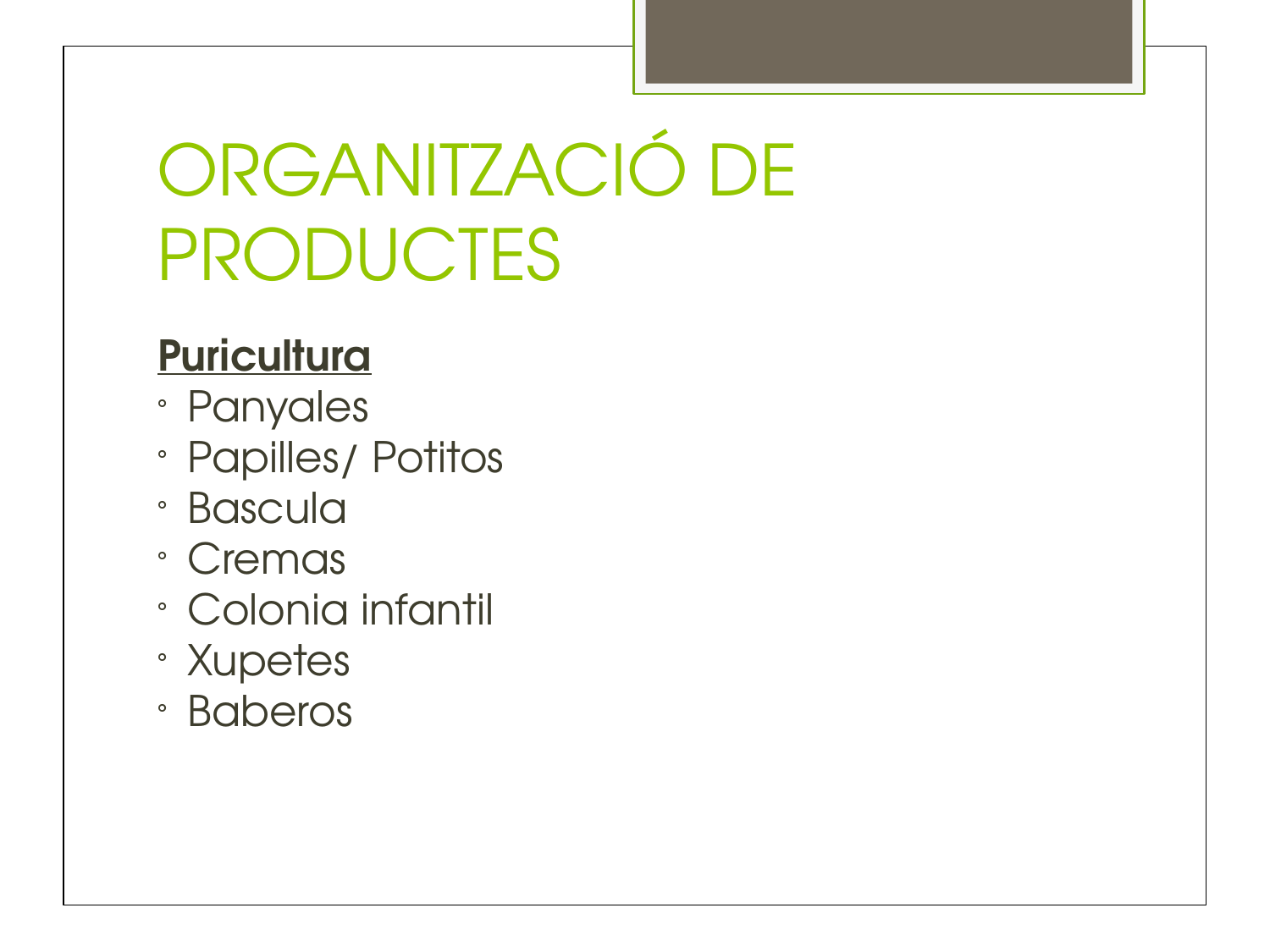

ORGANITZACIÓ DE PRODUCTES
Puricultura
Panyales
Papilles/ Potitos
Bascula
Cremas
Colonia infantil
Xupetes
Baberos